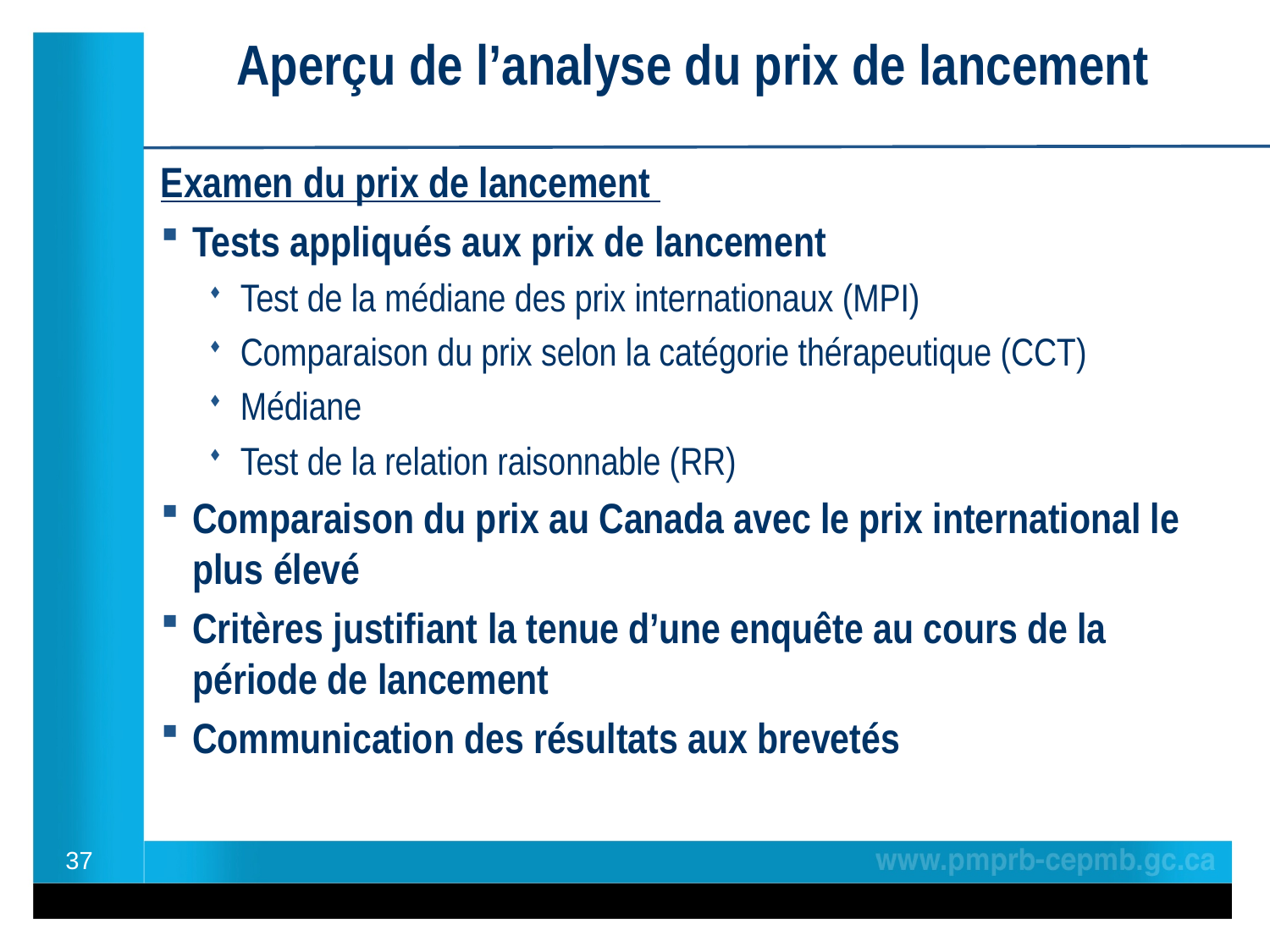

Aperçu de l’analyse du prix de lancement

Examen du prix de lancement
Tests appliqués aux prix de lancement
Test de la médiane des prix internationaux (MPI)
Comparaison du prix selon la catégorie thérapeutique (CCT)
Médiane
Test de la relation raisonnable (RR)
Comparaison du prix au Canada avec le prix international le plus élevé
Critères justifiant la tenue d’une enquête au cours de la période de lancement
Communication des résultats aux brevetés
37